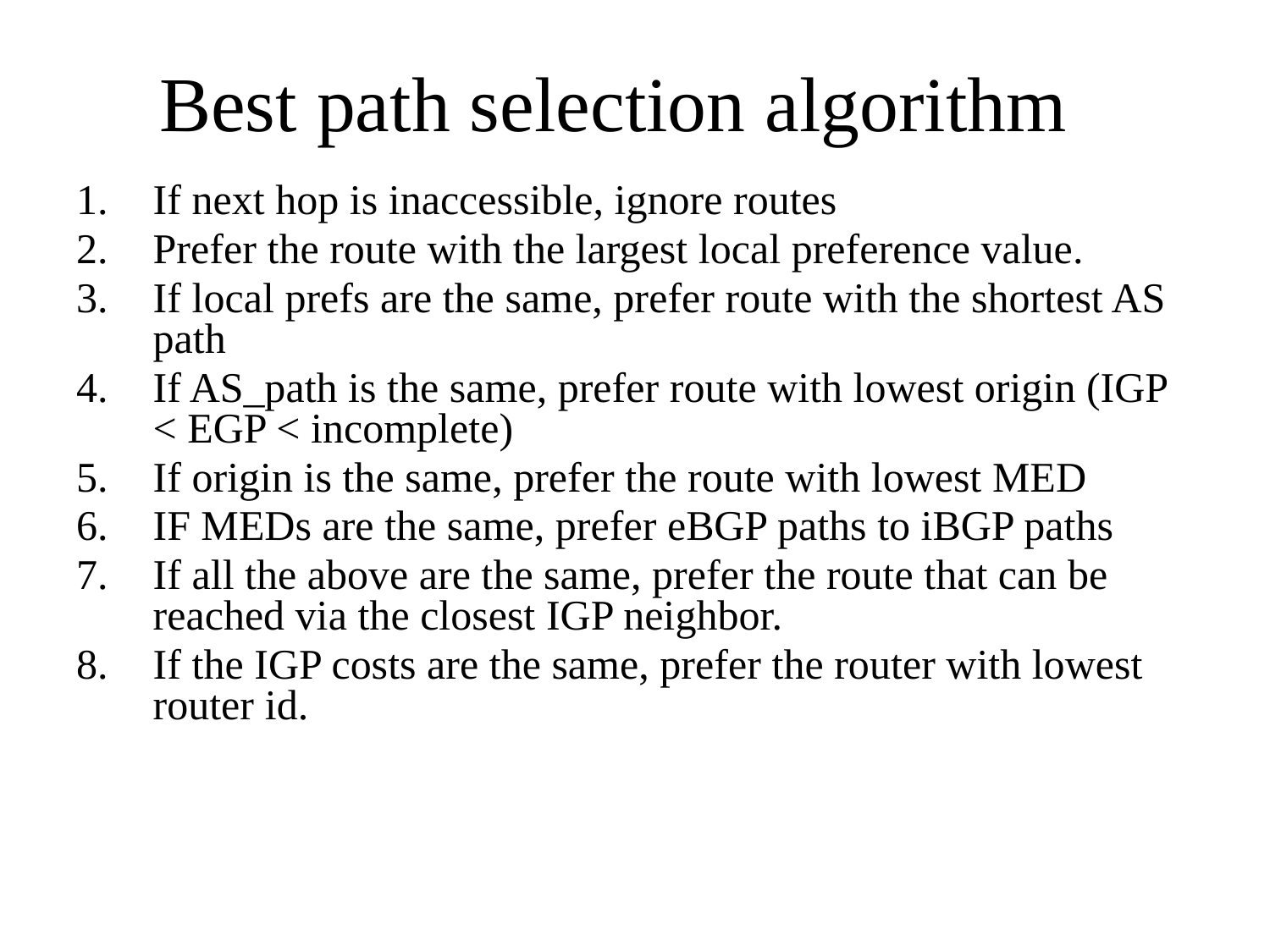

Best path selection algorithm
If next hop is inaccessible, ignore routes
Prefer the route with the largest local preference value.
If local prefs are the same, prefer route with the shortest AS path
If AS_path is the same, prefer route with lowest origin (IGP < EGP < incomplete)
If origin is the same, prefer the route with lowest MED
IF MEDs are the same, prefer eBGP paths to iBGP paths
If all the above are the same, prefer the route that can be reached via the closest IGP neighbor.
If the IGP costs are the same, prefer the router with lowest router id.